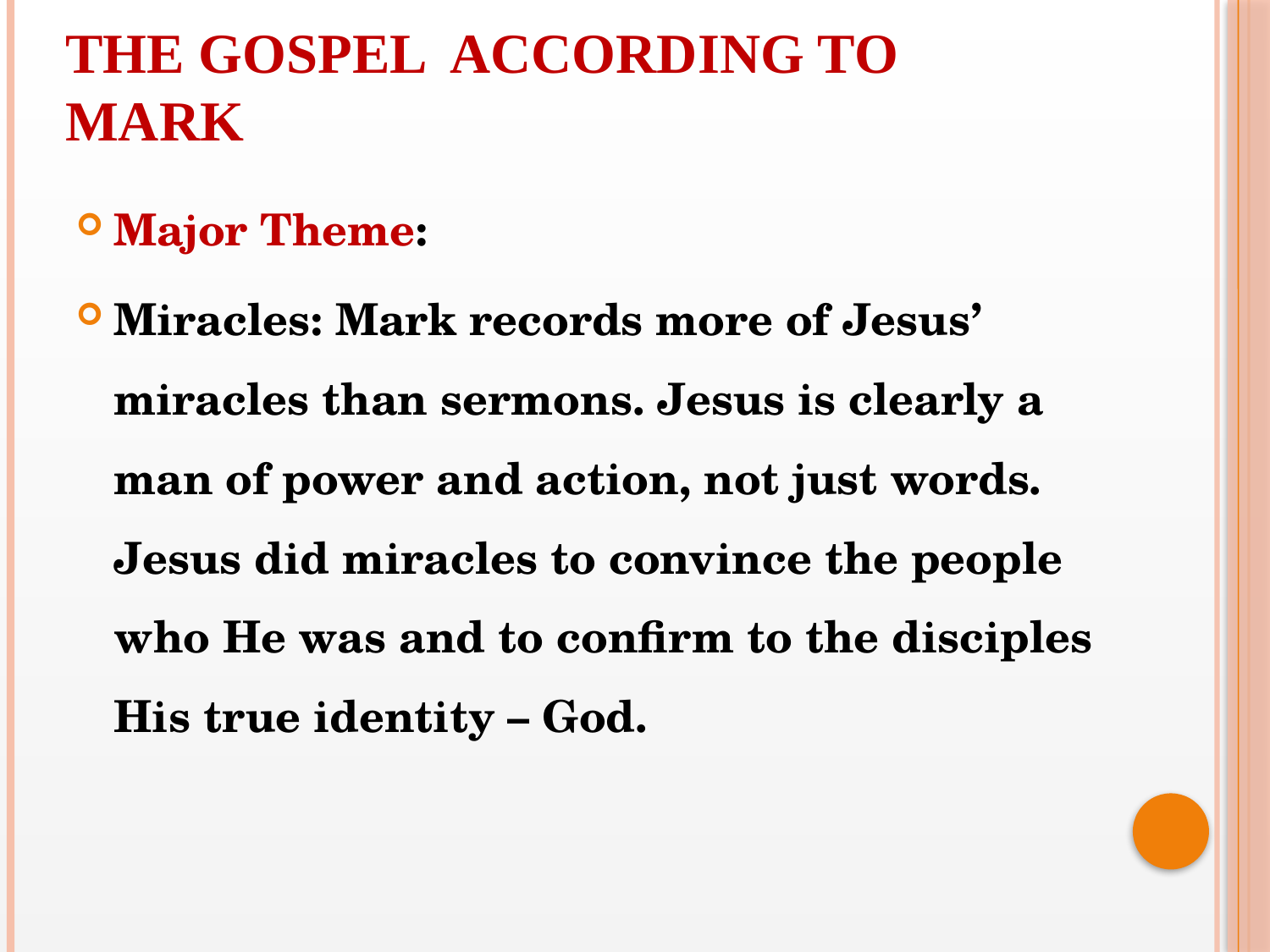

THE GOSPEL  ACCORDING TO
MARK
Major Theme:
Miracles: Mark records more of Jesus’ miracles than sermons. Jesus is clearly a man of power and action, not just words. Jesus did miracles to convince the people who He was and to confirm to the disciples His true identity – God.